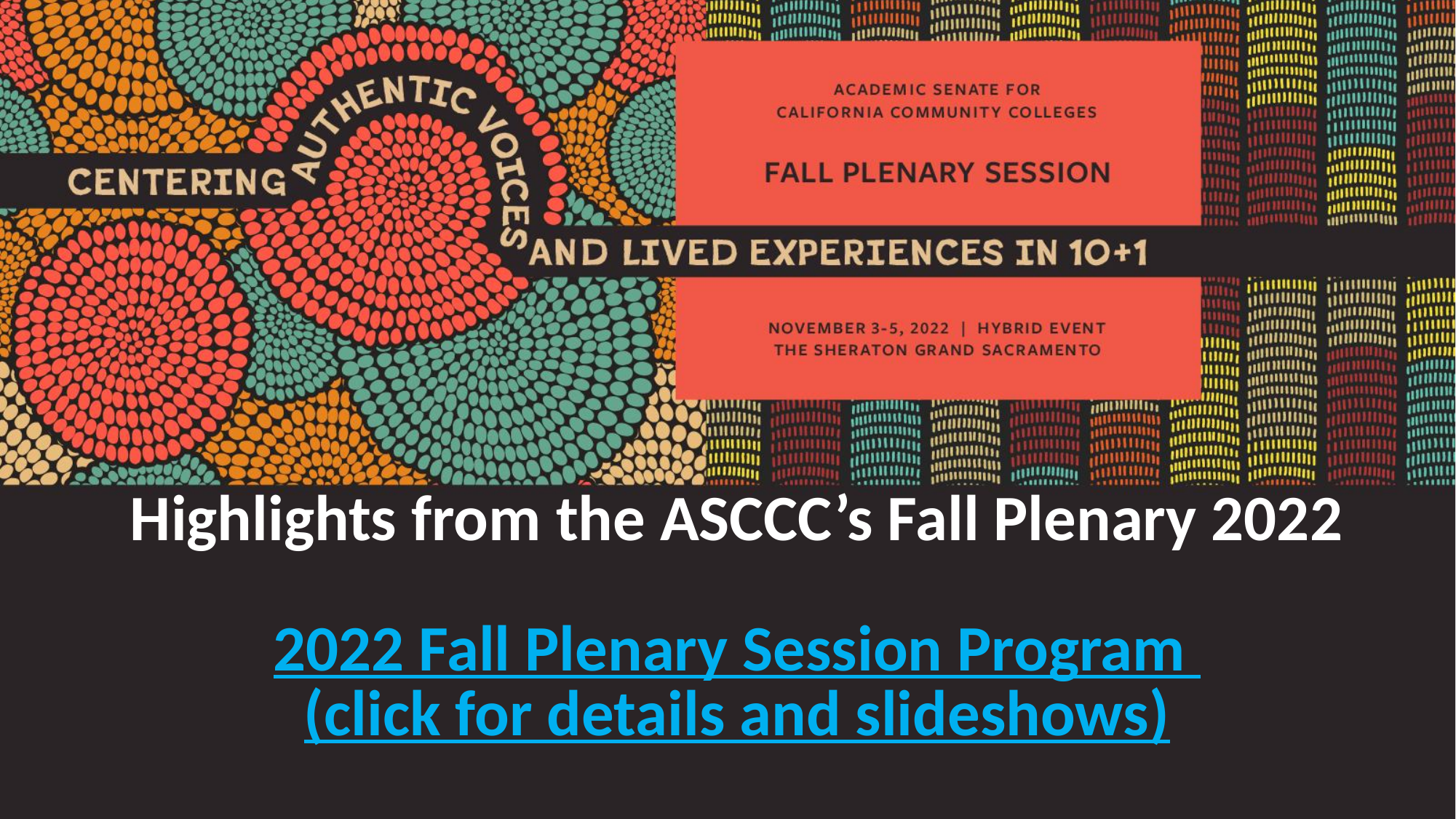

# Highlights from the ASCCC’s Fall Plenary 2022 2022 Fall Plenary Session Program (click for details and slideshows)